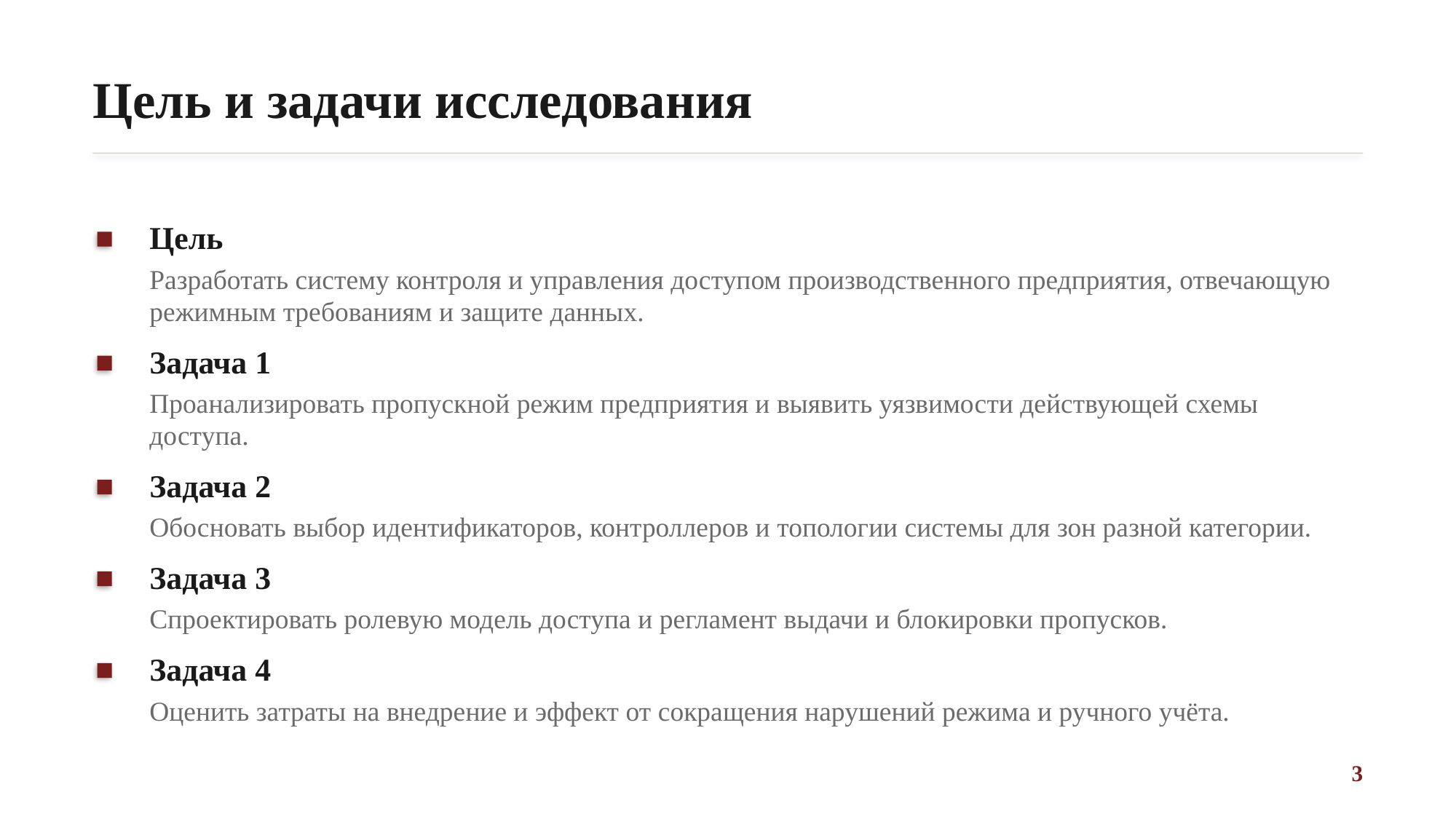

Цель и задачи исследования

Цель

Разработать систему контроля и управления доступом производственного предприятия, отвечающую режимным требованиям и защите данных.
Задача 1

Проанализировать пропускной режим предприятия и выявить уязвимости действующей схемы доступа.
Задача 2

Обосновать выбор идентификаторов, контроллеров и топологии системы для зон разной категории.
Задача 3

Спроектировать ролевую модель доступа и регламент выдачи и блокировки пропусков.
Задача 4

Оценить затраты на внедрение и эффект от сокращения нарушений режима и ручного учёта.
3